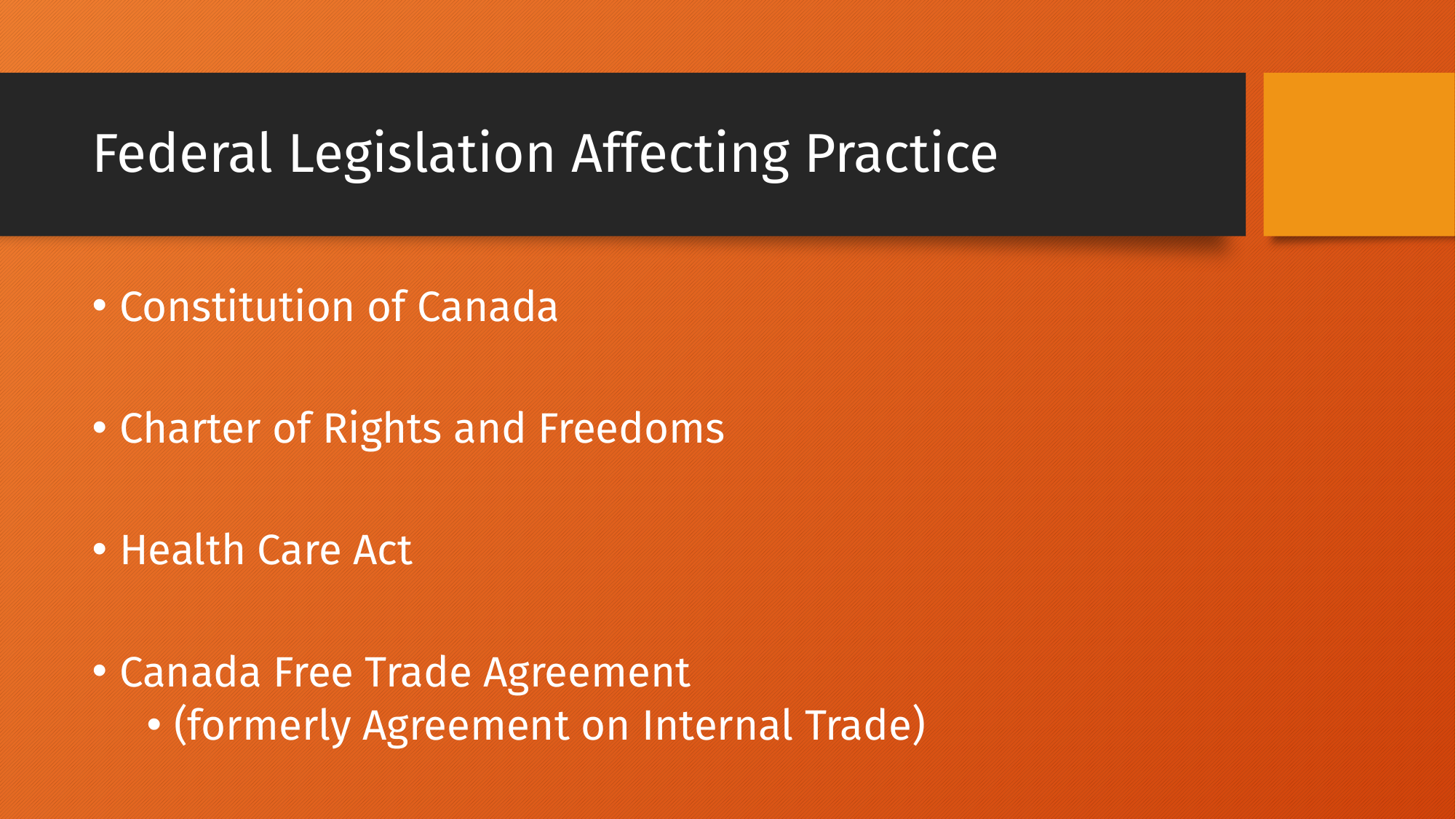

# Federal Legislation Affecting Practice
Constitution of Canada

Charter of Rights and Freedoms

Health Care Act

Canada Free Trade Agreement
(formerly Agreement on Internal Trade)